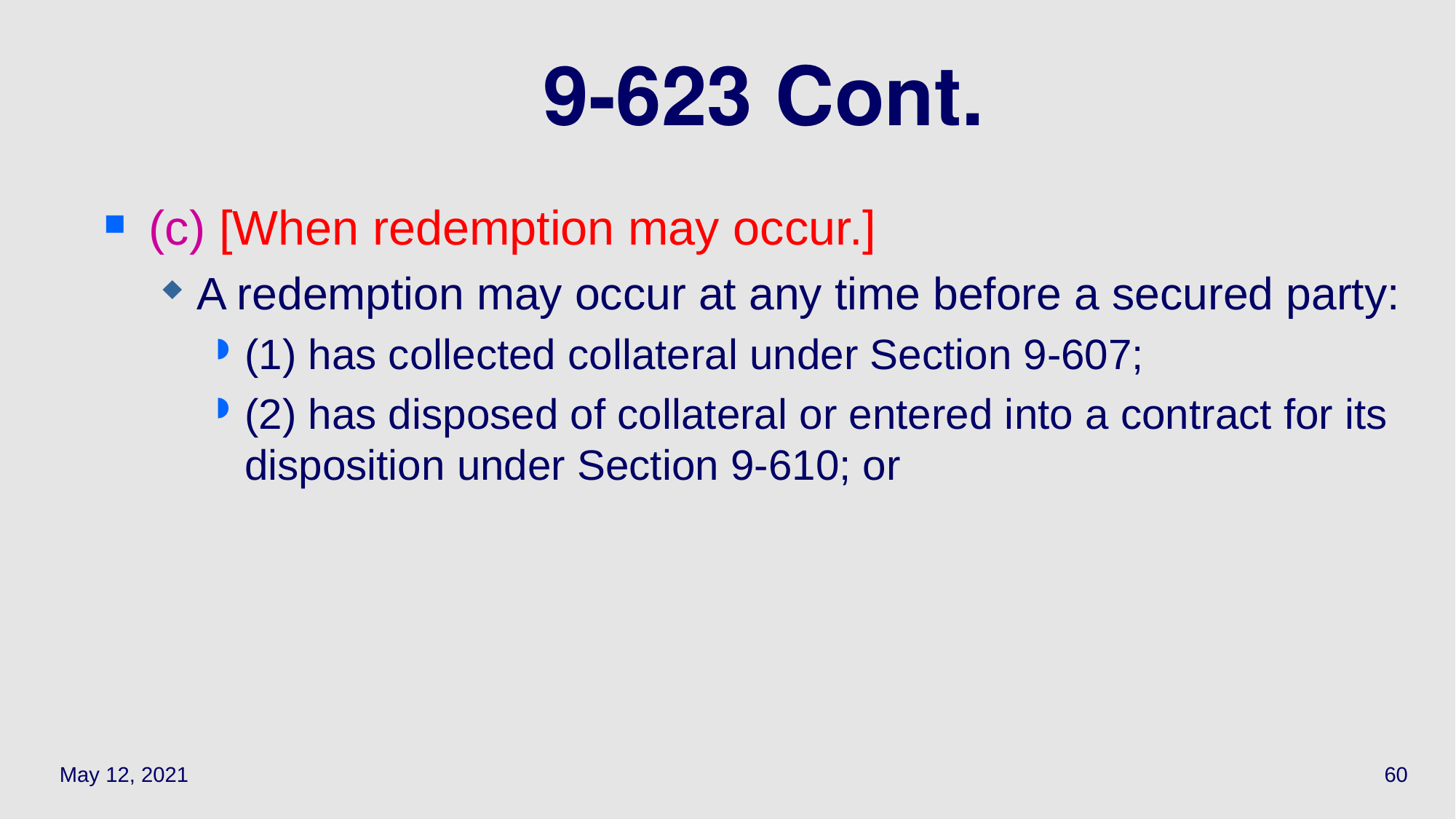

# 9-623 Cont.
(c) [When redemption may occur.]
A redemption may occur at any time before a secured party:
(1) has collected collateral under Section 9‑607;
(2) has disposed of collateral or entered into a contract for its disposition under Section 9‑610; or
May 12, 2021
60